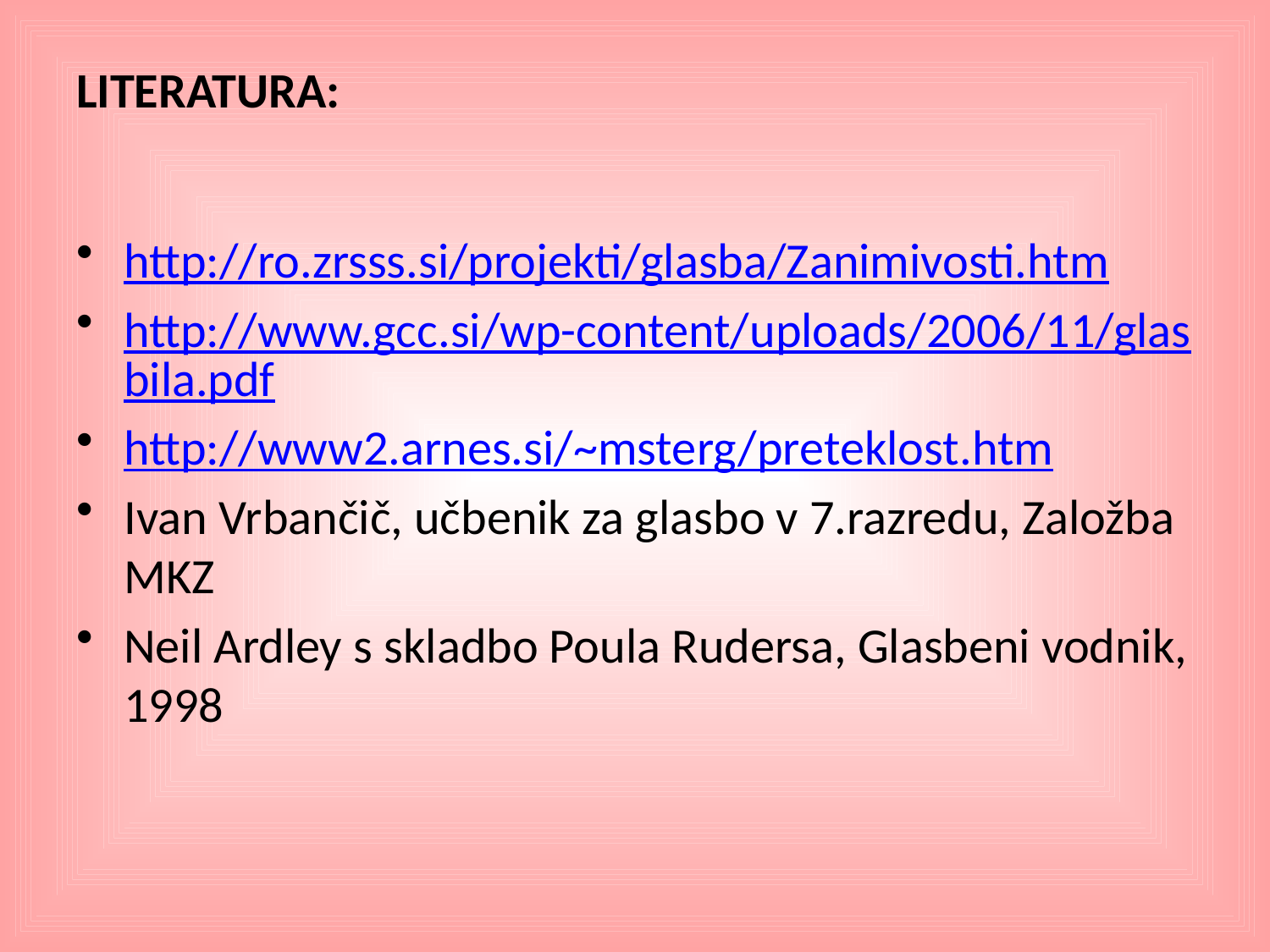

LITERATURA:
http://ro.zrsss.si/projekti/glasba/Zanimivosti.htm
http://www.gcc.si/wp-content/uploads/2006/11/glasbila.pdf
http://www2.arnes.si/~msterg/preteklost.htm
Ivan Vrbančič, učbenik za glasbo v 7.razredu, Založba MKZ
Neil Ardley s skladbo Poula Rudersa, Glasbeni vodnik, 1998